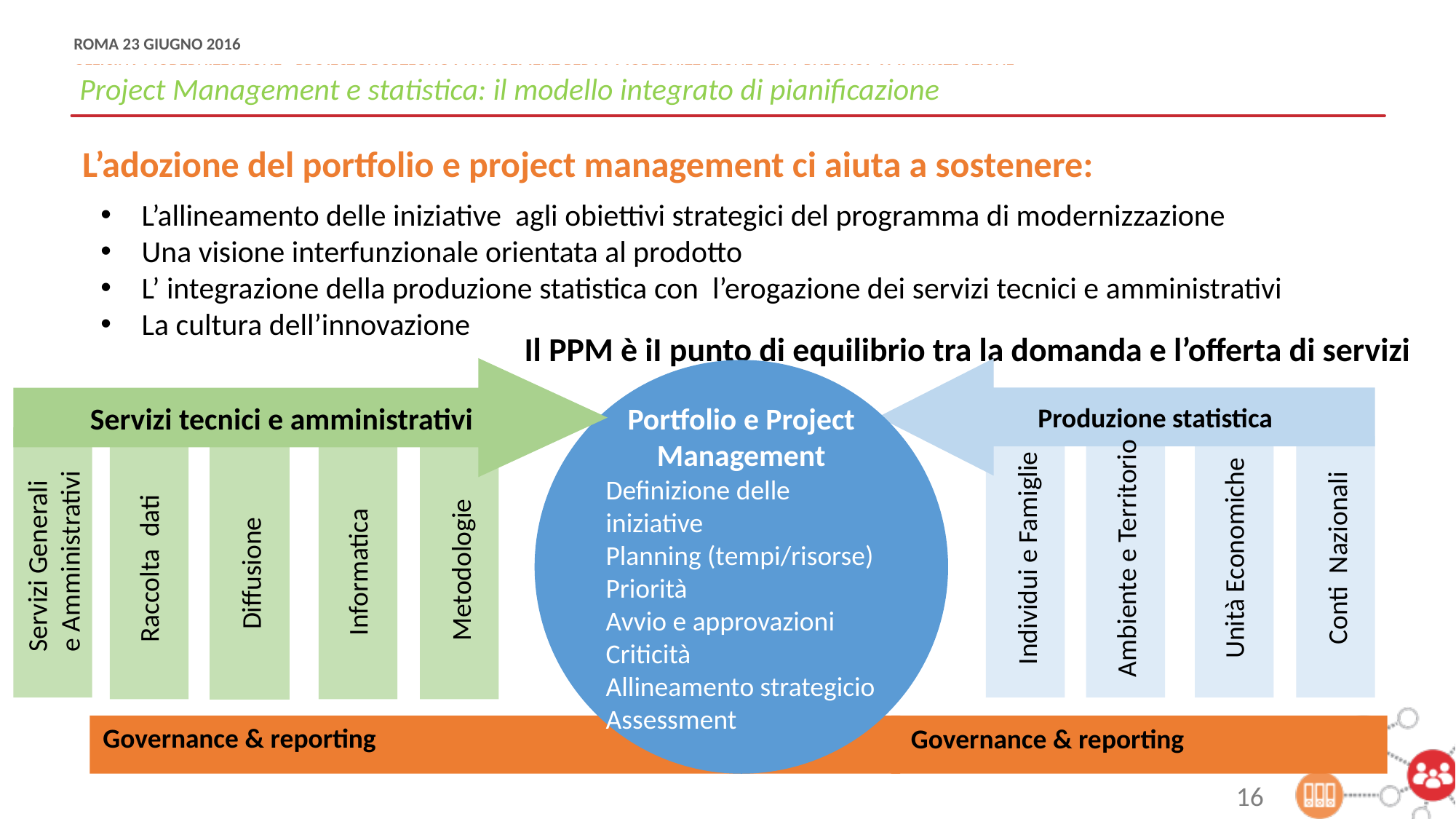

Project Management e statistica: il modello integrato di pianificazione
L’adozione del portfolio e project management ci aiuta a sostenere:
L’allineamento delle iniziative  agli obiettivi strategici del programma di modernizzazione
Una visione interfunzionale orientata al prodotto
L’ integrazione della produzione statistica con  l’erogazione dei servizi tecnici e amministrativi
La cultura dell’innovazione
Il PPM è iI punto di equilibrio tra la domanda e l’offerta di servizi
 Servizi tecnici e amministrativi
Produzione statistica
Portfolio e Project
Management
Definizione delle iniziative
Planning (tempi/risorse)
Priorità
Avvio e approvazioni
Criticità
Allineamento strategicio
Assessment

Servizi Generali
e Amministrativi
Conti  Nazionali
Ambiente e Territorio
Unità Economiche
Individui e Famiglie
Metodologie
Raccolta  dati
Informatica
Diffusione

Governance & reporting

Governance & reporting
16